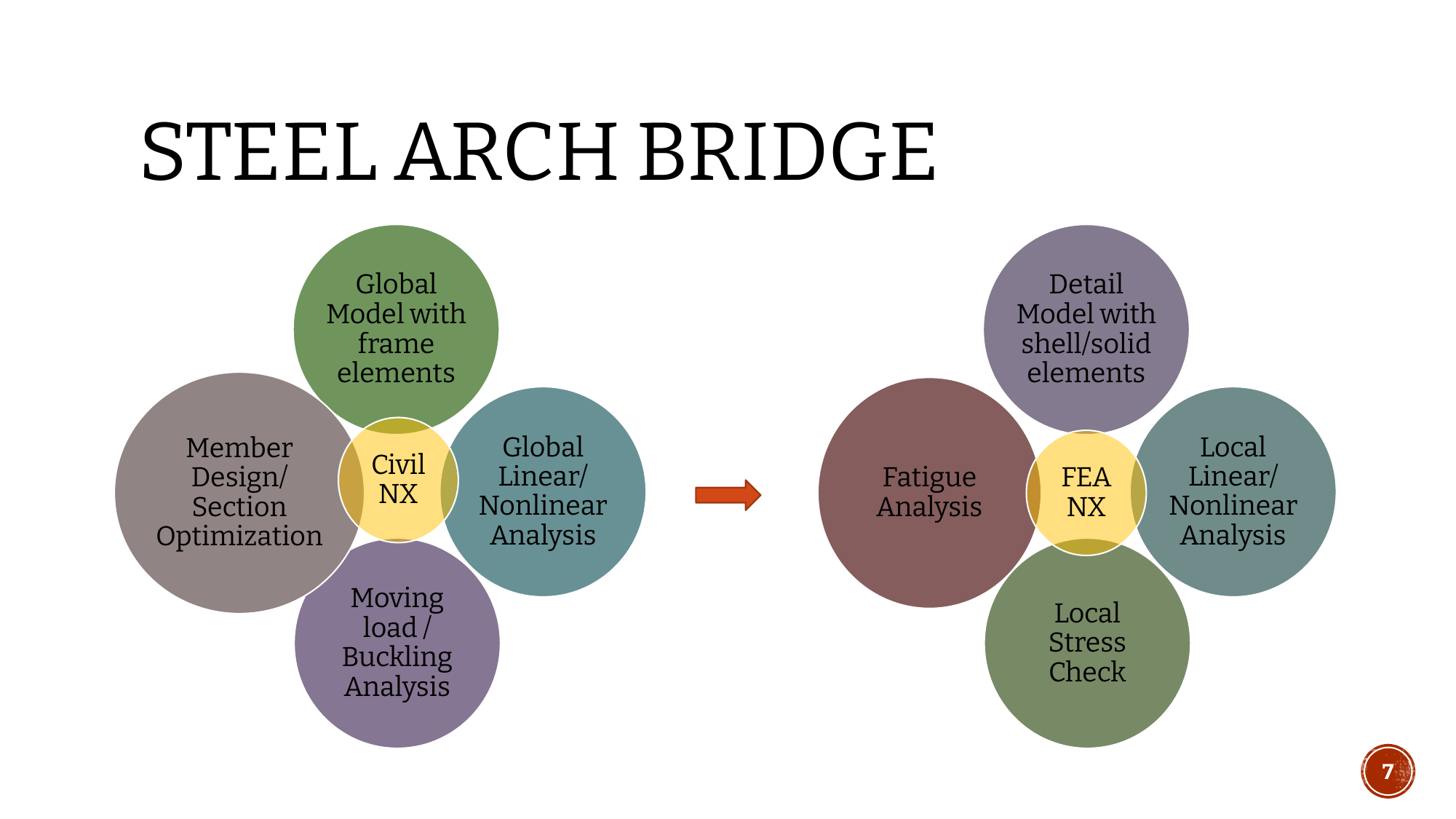

# Steel Arch Bridge
Detail Model with shell/solid elements
Fatigue Analysis
Local Linear/ Nonlinear Analysis
FEA NX
Local Stress Check
Global Model with frame elements
Member Design/ Section Optimization
Global Linear/ Nonlinear Analysis
Moving load / Buckling Analysis
Civil NX

7